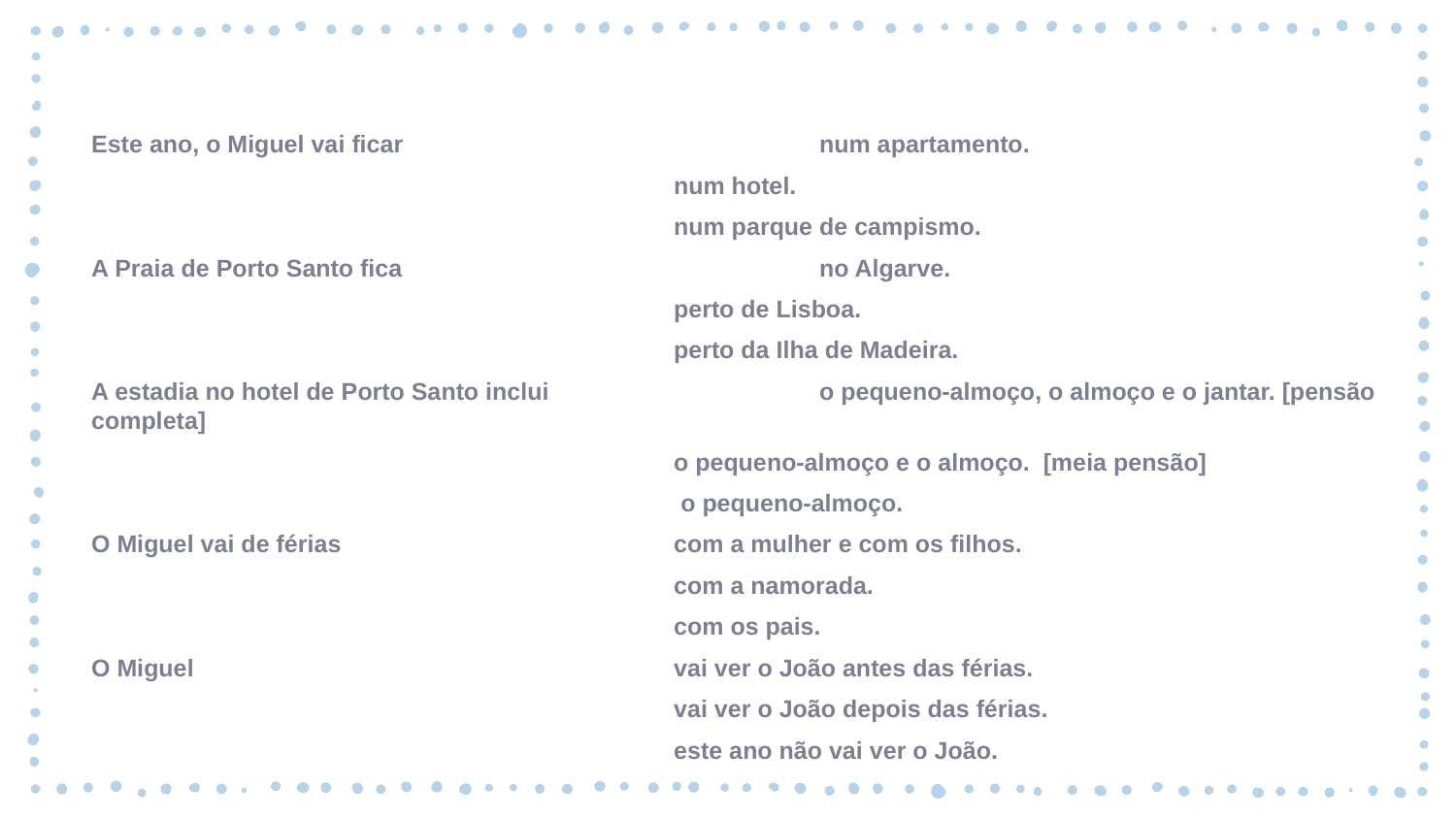

Este ano, o Miguel vai ficar			num apartamento.
				num hotel.
				num parque de campismo.
A Praia de Porto Santo fica			no Algarve.
				perto de Lisboa.
				perto da Ilha de Madeira.
A estadia no hotel de Porto Santo inclui		o pequeno-almoço, o almoço e o jantar. [pensão completa]
				o pequeno-almoço e o almoço.  [meia pensão]
				 o pequeno-almoço.
O Miguel vai de férias			com a mulher e com os filhos.
				com a namorada.
				com os pais.
O Miguel				vai ver o João antes das férias.
				vai ver o João depois das férias.
				este ano não vai ver o João.